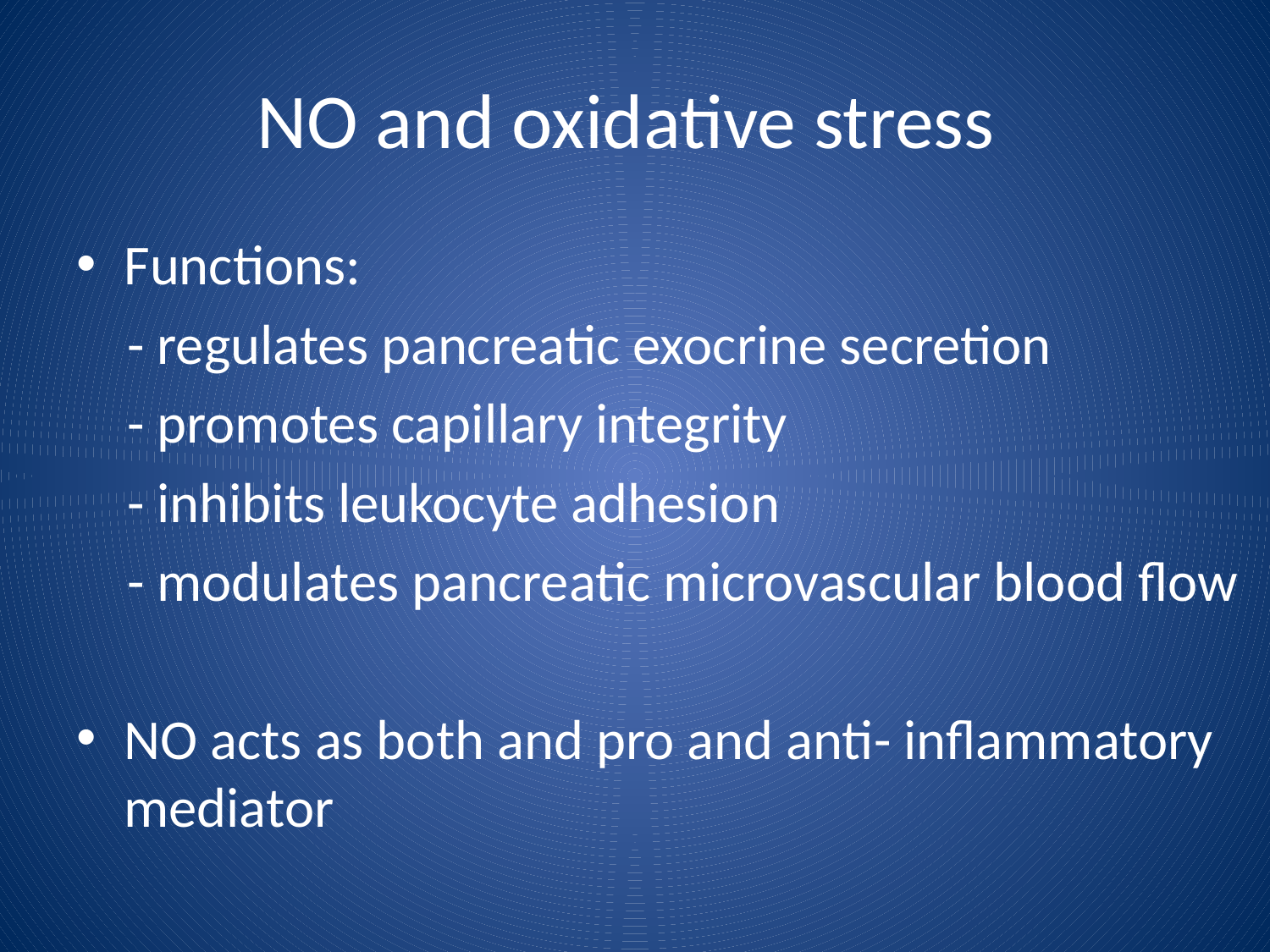

# NO and oxidative stress
Functions:
    - regulates pancreatic exocrine secretion
    - promotes capillary integrity
    - inhibits leukocyte adhesion
    - modulates pancreatic microvascular blood flow

NO acts as both and pro and anti- inflammatory mediator